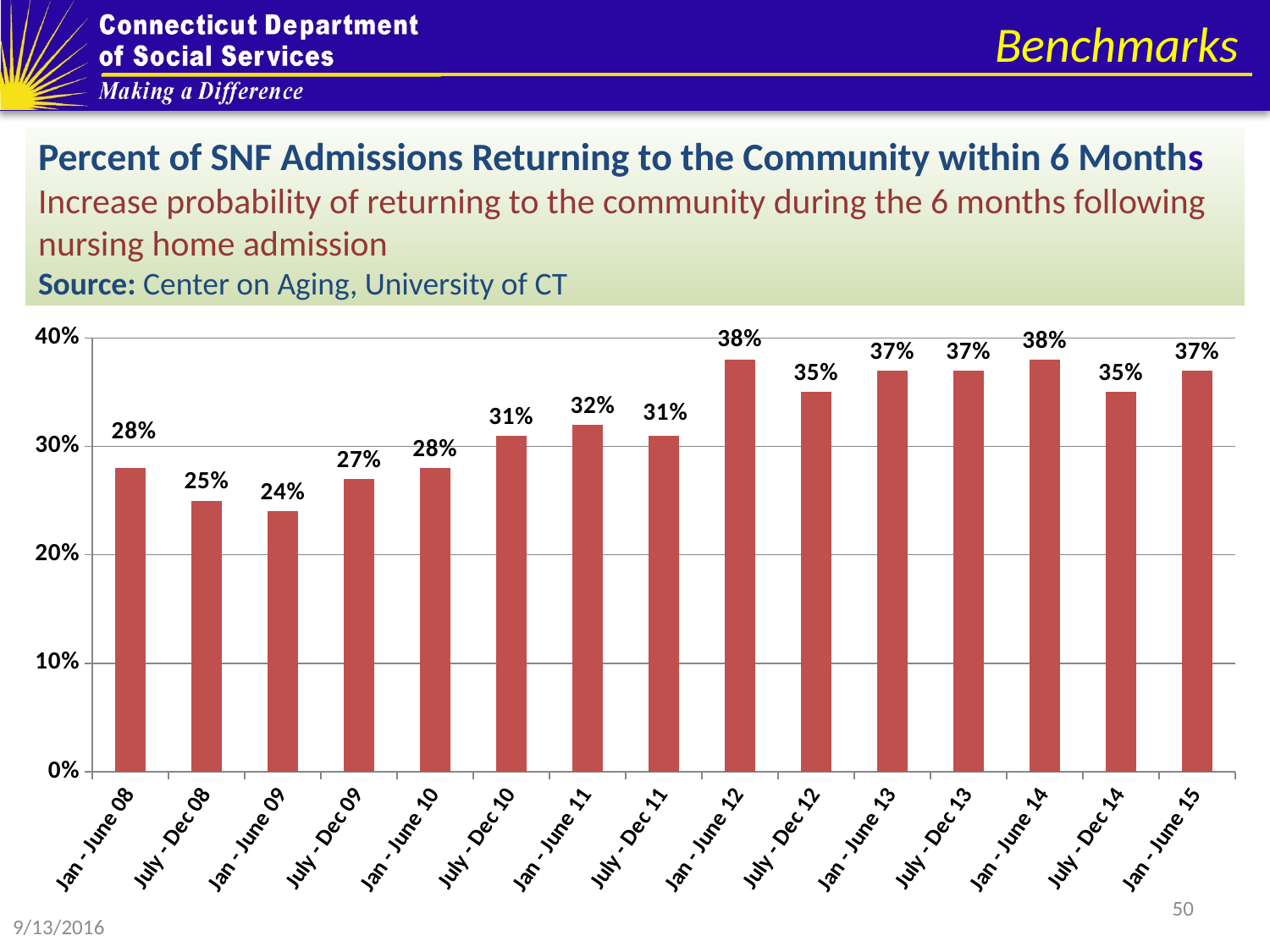

# Benchmarks
Percent of SNF Admissions Returning to the Community within 6 Months
Increase probability of returning to the community during the 6 months following
nursing home admission
Source: Center on Aging, University of CT

### Chart

| Category | Column1 |
|---|---|
| Jan - June 08 | 0.28 |
| July - Dec 08 | 0.25 |
| Jan - June 09 | 0.24 |
| July - Dec 09 | 0.27 |
| Jan - June 10 | 0.28 |
| July - Dec 10 | 0.31 |
| Jan - June 11 | 0.32 |
| July - Dec 11 | 0.31 |
| Jan - June 12 | 0.38 |
| July - Dec 12 | 0.35 |
| Jan - June 13 | 0.37 |
| July - Dec 13 | 0.37 |
| Jan - June 14 | 0.38 |
| July - Dec 14 | 0.35 |
| Jan - June 15 | 0.37 |
50
9/13/2016